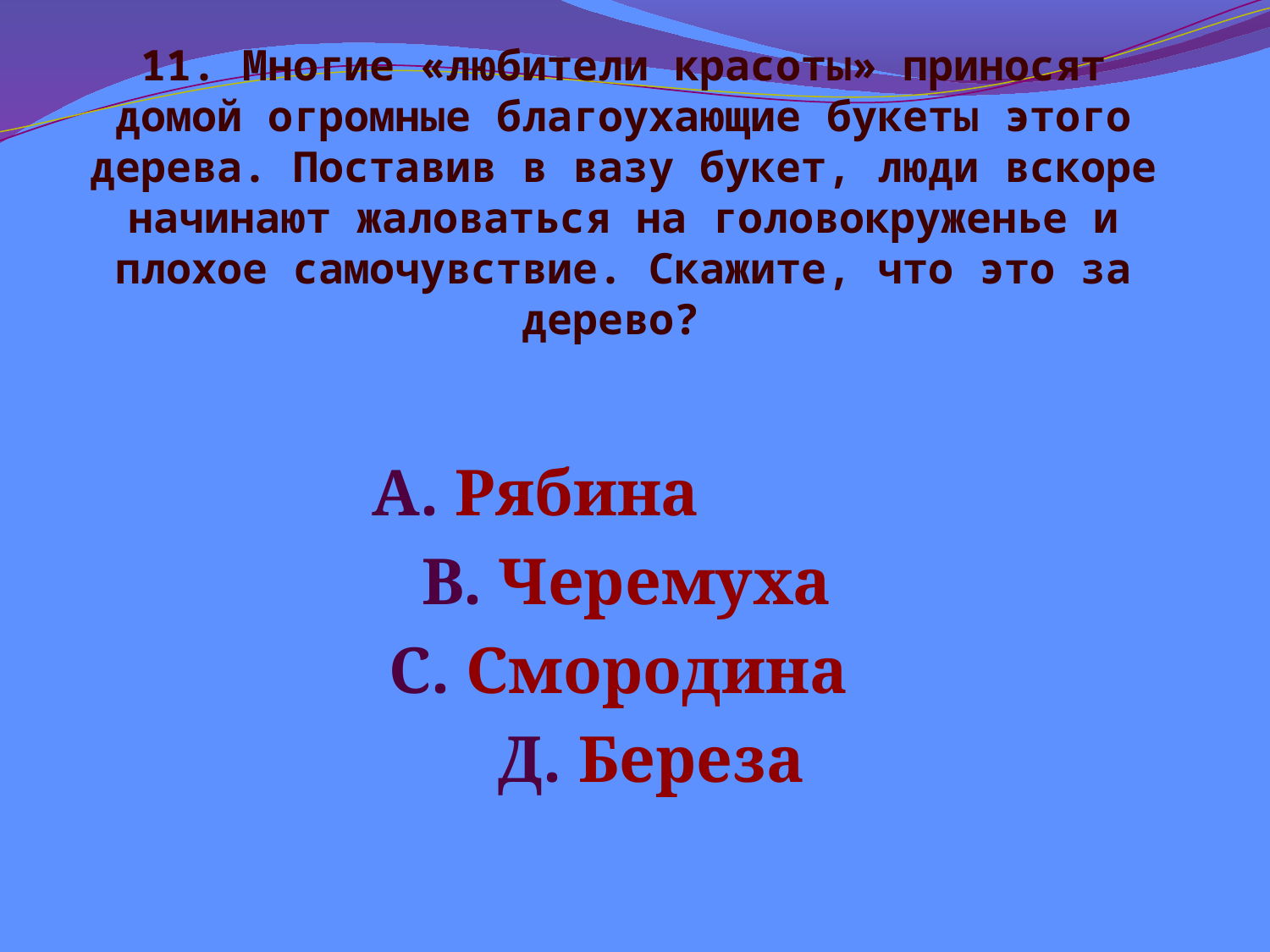

# 11. Многие «любители красоты» приносят домой огромные благоухающие букеты этого дерева. Поставив в вазу букет, люди вскоре начинают жаловаться на головокруженье и плохое самочувствие. Скажите, что это за дерево?

А. Рябина
 В. Черемуха
С. Смородина
    Д. Береза